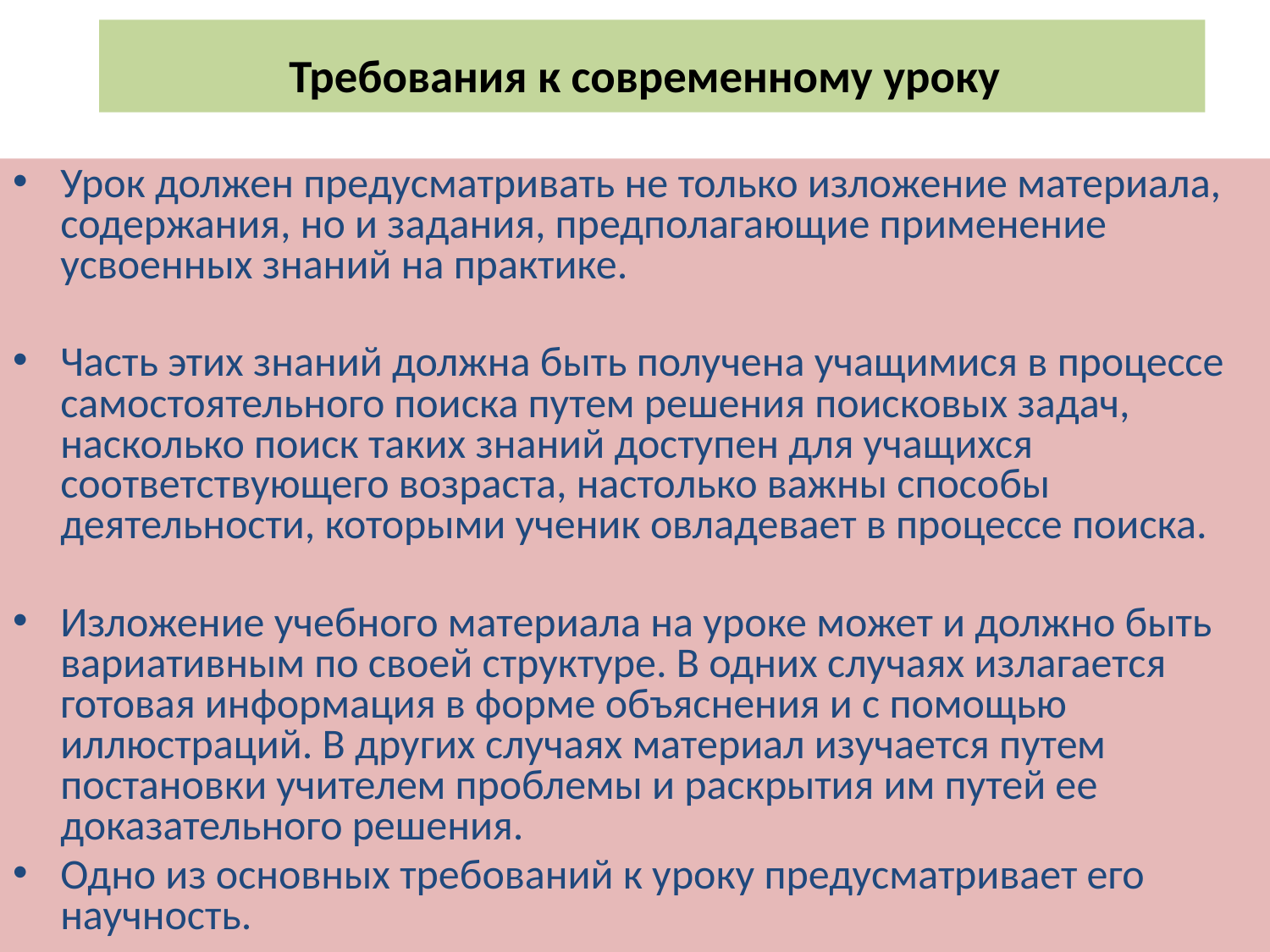

# Требования к современному уроку
Урок должен предусматривать не только изложение материала, содержания, но и задания, предполагающие применение усвоенных знаний на практике.

Часть этих знаний должна быть получена учащимися в процессе самостоятельного поиска путем решения поисковых задач, насколько поиск таких знаний доступен для учащихся соответствующего возраста, настолько важны способы деятельности, которыми ученик овладевает в процессе поиска.

Изложение учебного материала на уроке может и должно быть вариативным по своей структуре. В одних случаях излагается готовая информация в форме объяснения и с помощью иллюстраций. В других случаях материал изучается путем постановки учителем проблемы и раскрытия им путей ее доказательного решения.
Одно из основных требований к уроку предусматривает его научность.